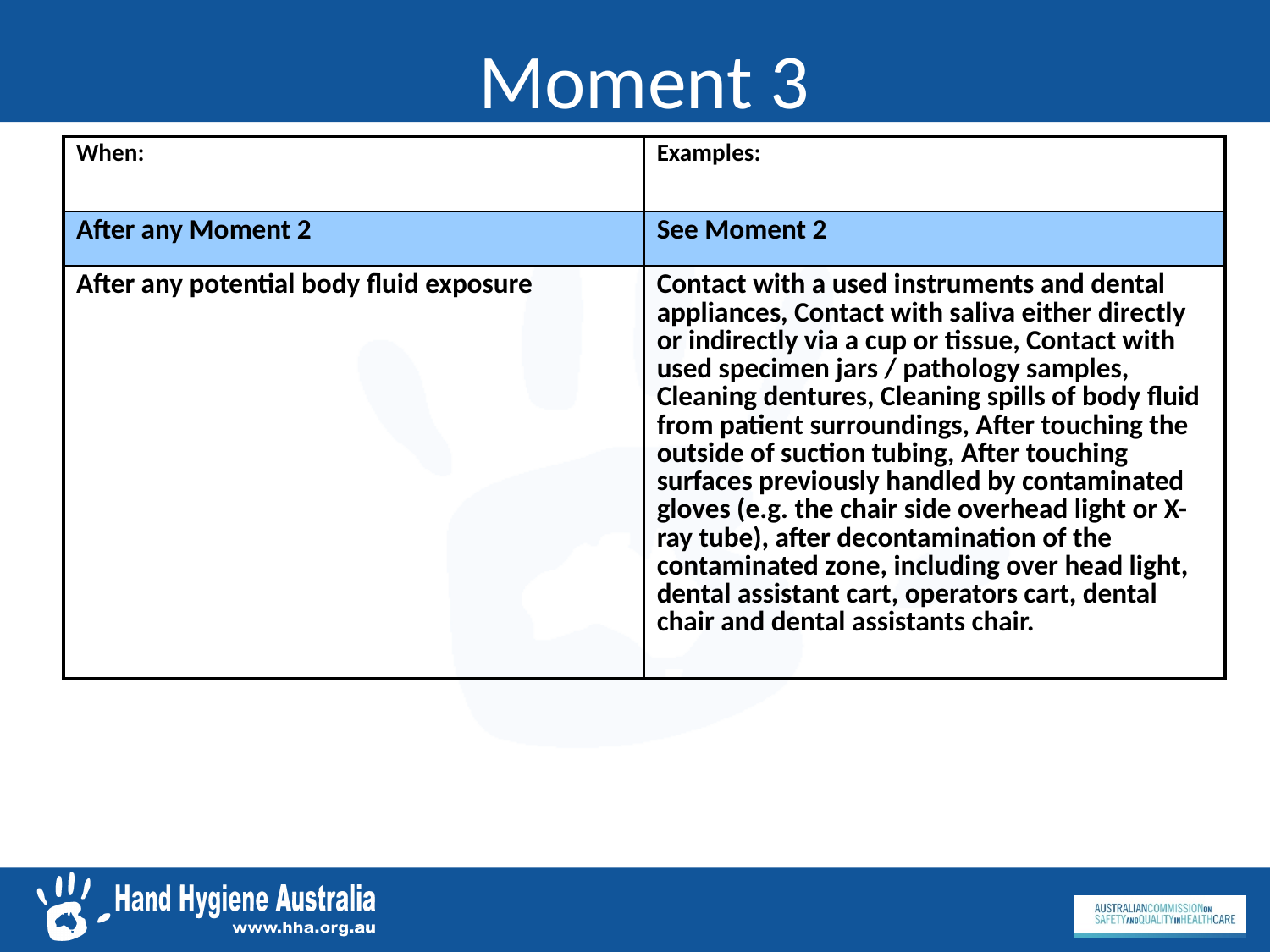

# Moment 3
| When: | Examples: |
| --- | --- |
| After any Moment 2 | See Moment 2 |
| After any potential body fluid exposure | Contact with a used instruments and dental appliances, Contact with saliva either directly or indirectly via a cup or tissue, Contact with used specimen jars / pathology samples, Cleaning dentures, Cleaning spills of body fluid from patient surroundings, After touching the outside of suction tubing, After touching surfaces previously handled by contaminated gloves (e.g. the chair side overhead light or X-ray tube), after decontamination of the contaminated zone, including over head light, dental assistant cart, operators cart, dental chair and dental assistants chair. |